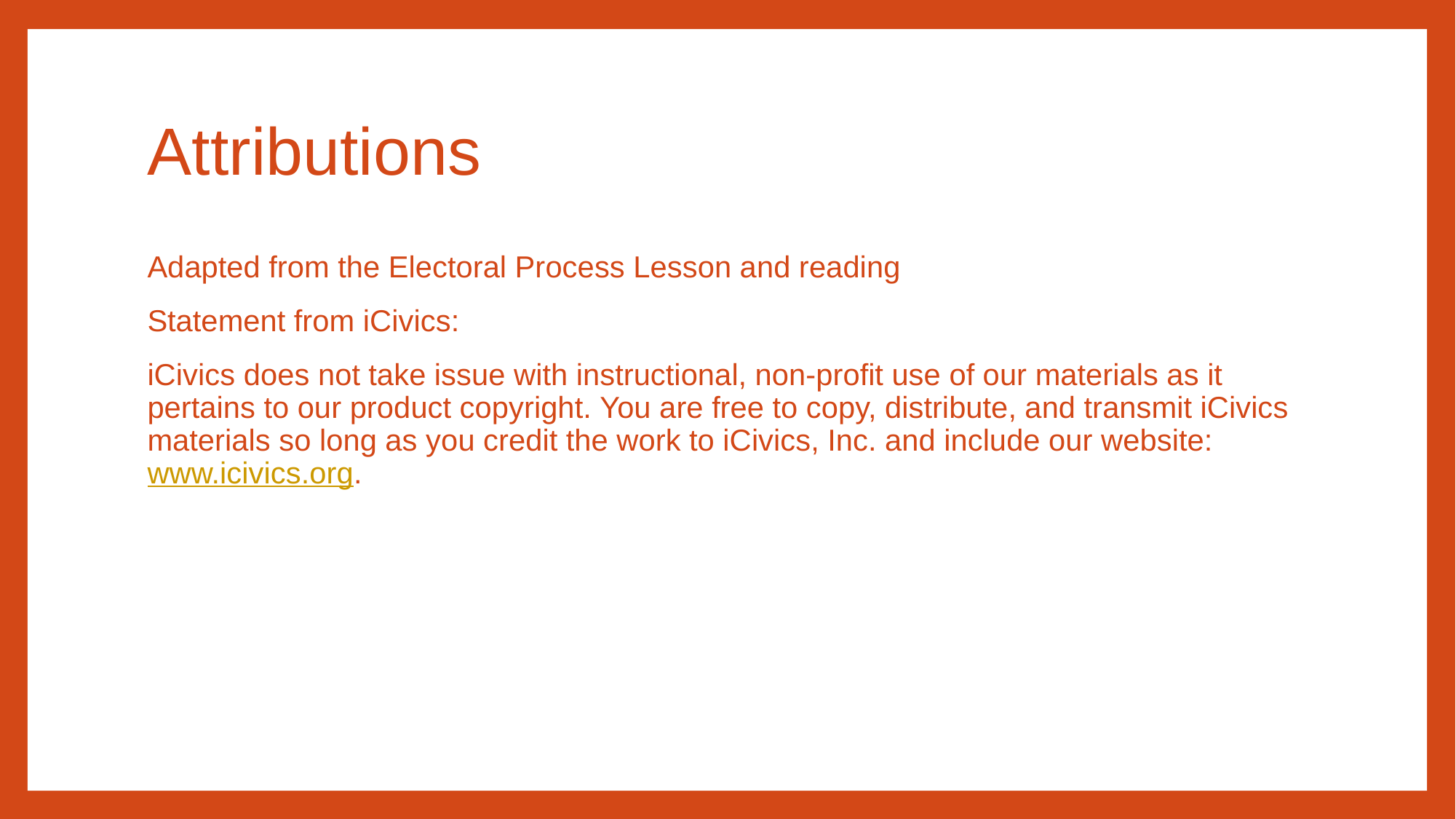

# Attributions
Adapted from the Electoral Process Lesson and reading
Statement from iCivics:
iCivics does not take issue with instructional, non-profit use of our materials as it pertains to our product copyright. You are free to copy, distribute, and transmit iCivics materials so long as you credit the work to iCivics, Inc. and include our website: www.icivics.org.